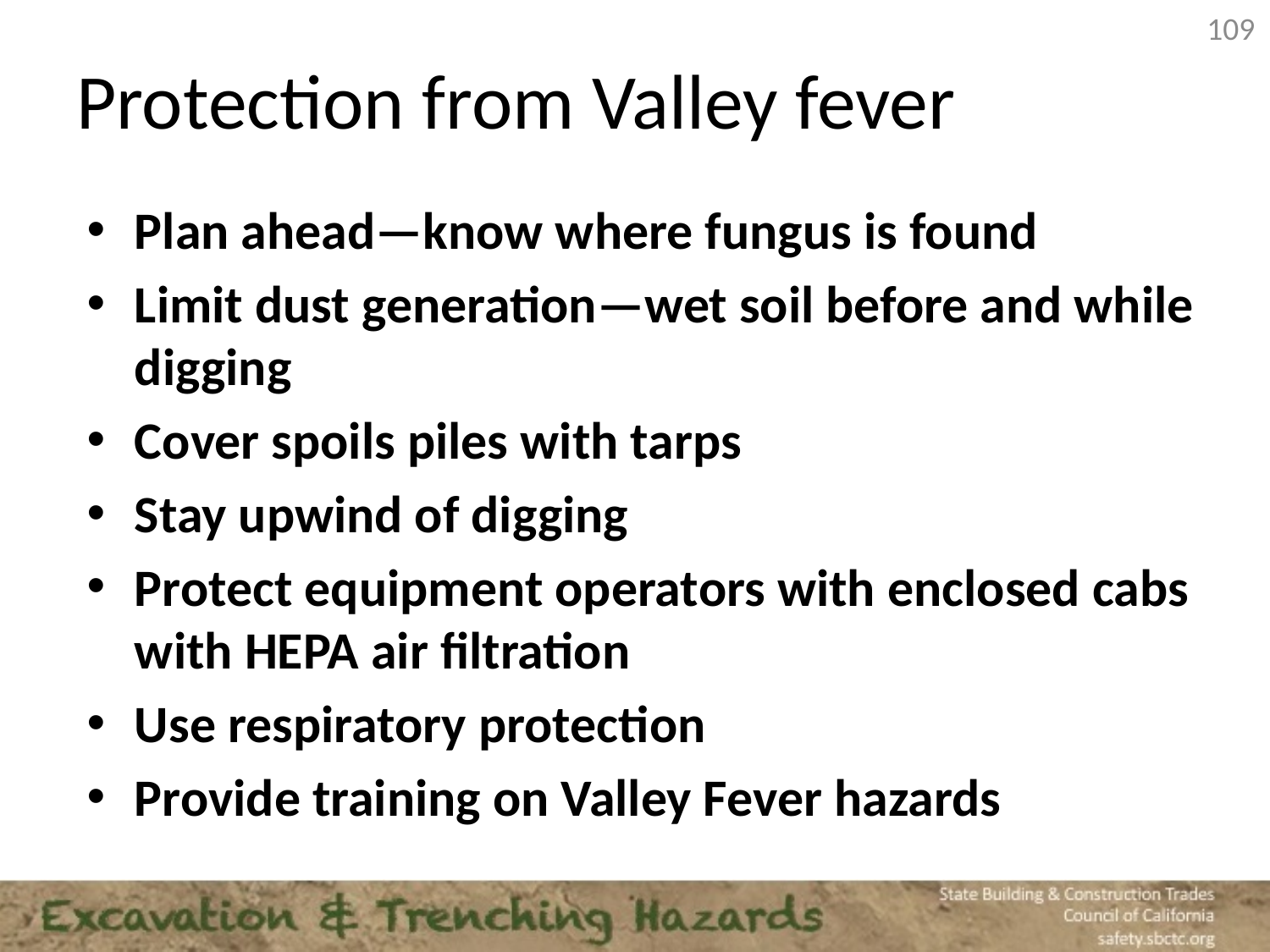

109
# Protection from Valley fever
Plan ahead—know where fungus is found
Limit dust generation—wet soil before and while digging
Cover spoils piles with tarps
Stay upwind of digging
Protect equipment operators with enclosed cabs with HEPA air filtration
Use respiratory protection
Provide training on Valley Fever hazards